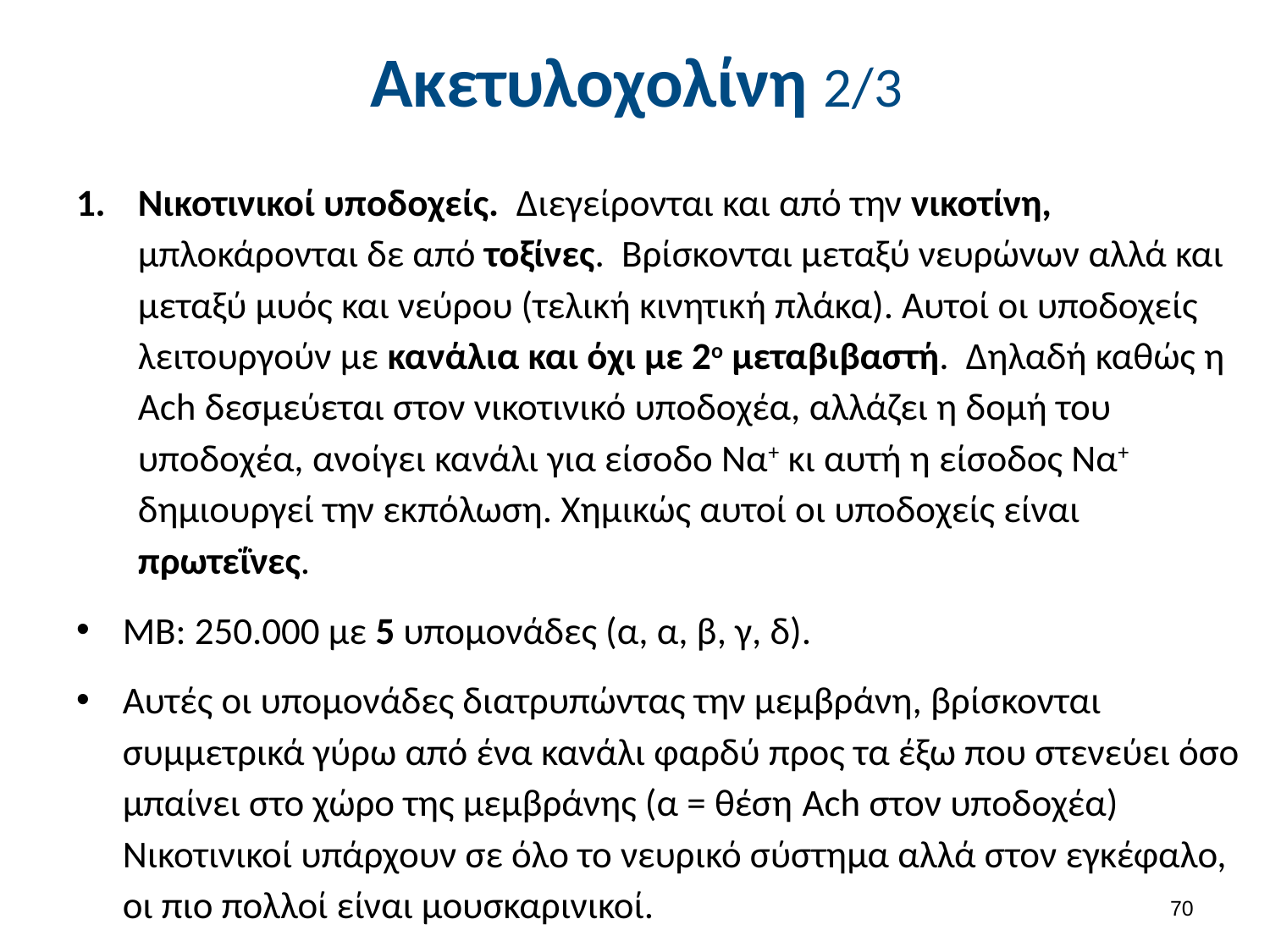

# Ακετυλοχολίνη 2/3
Νικοτινικοί υποδοχείς.  Διεγείρονται και από την νικοτίνη, μπλοκάρονται δε από τοξίνες.  Βρίσκονται μεταξύ νευρώνων αλλά και μεταξύ μυός και νεύρου (τελική κινητική πλάκα). Αυτοί οι υποδοχείς λειτουργούν με κανάλια και όχι με 2ο μεταβιβαστή.  Δηλαδή καθώς η Ach δεσμεύεται στον νικοτινικό υποδοχέα, αλλάζει η δομή του υποδοχέα, ανοίγει κανάλι για είσοδο Να+ κι αυτή η είσοδος Να+ δημιουργεί την εκπόλωση. Χημικώς αυτοί οι υποδοχείς είναι πρωτεΐνες.
ΜΒ: 250.000 με 5 υπομονάδες (α, α, β, γ, δ).
Αυτές οι υπομονάδες διατρυπώντας την μεμβράνη, βρίσκονται συμμετρικά γύρω από ένα κανάλι φαρδύ προς τα έξω που στενεύει όσο μπαίνει στο χώρο της μεμβράνης (α = θέση Ach στον υποδοχέα) Νικοτινικοί υπάρχουν σε όλο το νευρικό σύστημα αλλά στον εγκέφαλο, οι πιο πολλοί είναι μουσκαρινικοί.

70